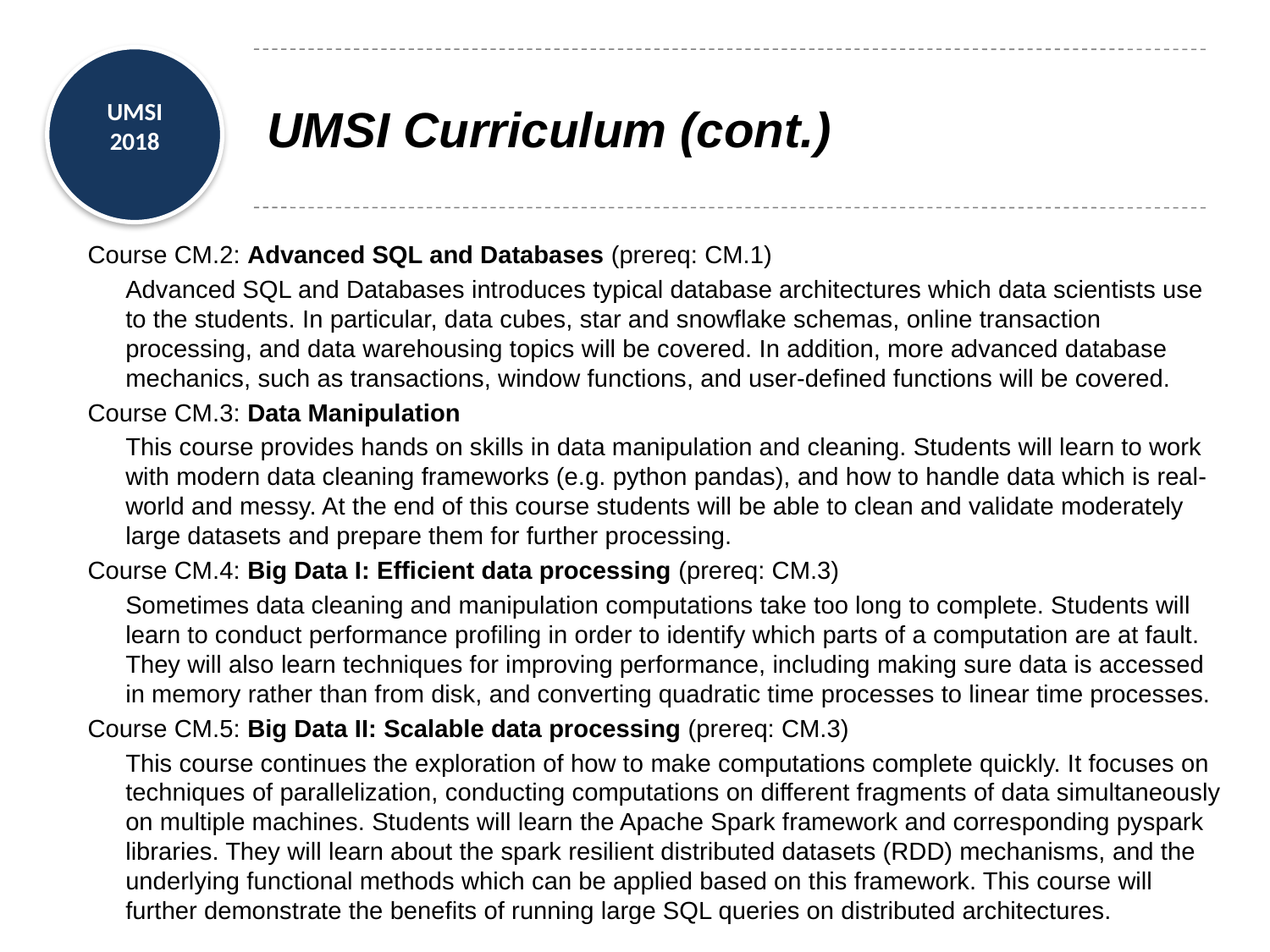

# UMSI Curriculum (cont.)
Course CM.2: Advanced SQL and Databases (prereq: CM.1)
	Advanced SQL and Databases introduces typical database architectures which data scientists use to the students. In particular, data cubes, star and snowflake schemas, online transaction processing, and data warehousing topics will be covered. In addition, more advanced database mechanics, such as transactions, window functions, and user-defined functions will be covered.
Course CM.3: Data Manipulation
	This course provides hands on skills in data manipulation and cleaning. Students will learn to work with modern data cleaning frameworks (e.g. python pandas), and how to handle data which is real-world and messy. At the end of this course students will be able to clean and validate moderately large datasets and prepare them for further processing.
Course CM.4: Big Data I: Efficient data processing (prereq: CM.3)
	Sometimes data cleaning and manipulation computations take too long to complete. Students will learn to conduct performance profiling in order to identify which parts of a computation are at fault. They will also learn techniques for improving performance, including making sure data is accessed in memory rather than from disk, and converting quadratic time processes to linear time processes.
Course CM.5: Big Data II: Scalable data processing (prereq: CM.3)
	This course continues the exploration of how to make computations complete quickly. It focuses on techniques of parallelization, conducting computations on different fragments of data simultaneously on multiple machines. Students will learn the Apache Spark framework and corresponding pyspark libraries. They will learn about the spark resilient distributed datasets (RDD) mechanisms, and the underlying functional methods which can be applied based on this framework. This course will further demonstrate the benefits of running large SQL queries on distributed architectures.